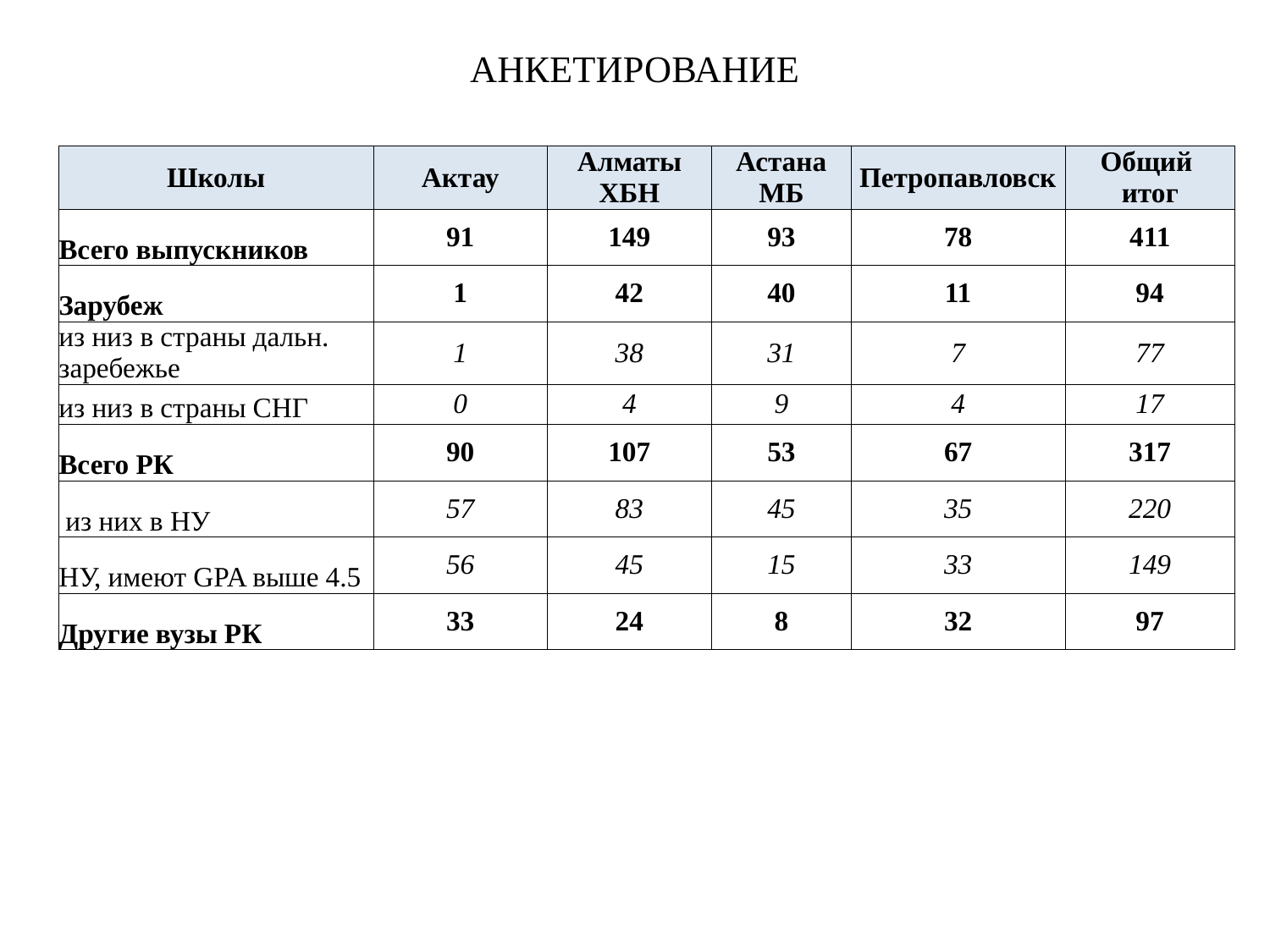

# АНКЕТИРОВАНИЕ
| Школы | Актау | Алматы ХБН | Астана МБ | Петропавловск | Общий итог |
| --- | --- | --- | --- | --- | --- |
| Всего выпускников | 91 | 149 | 93 | 78 | 411 |
| Зарубеж | 1 | 42 | 40 | 11 | 94 |
| из низ в страны дальн. заребежье | 1 | 38 | 31 | 7 | 77 |
| из низ в страны СНГ | 0 | 4 | 9 | 4 | 17 |
| Всего РК | 90 | 107 | 53 | 67 | 317 |
| из них в НУ | 57 | 83 | 45 | 35 | 220 |
| НУ, имеют GPA выше 4.5 | 56 | 45 | 15 | 33 | 149 |
| Другие вузы РК | 33 | 24 | 8 | 32 | 97 |